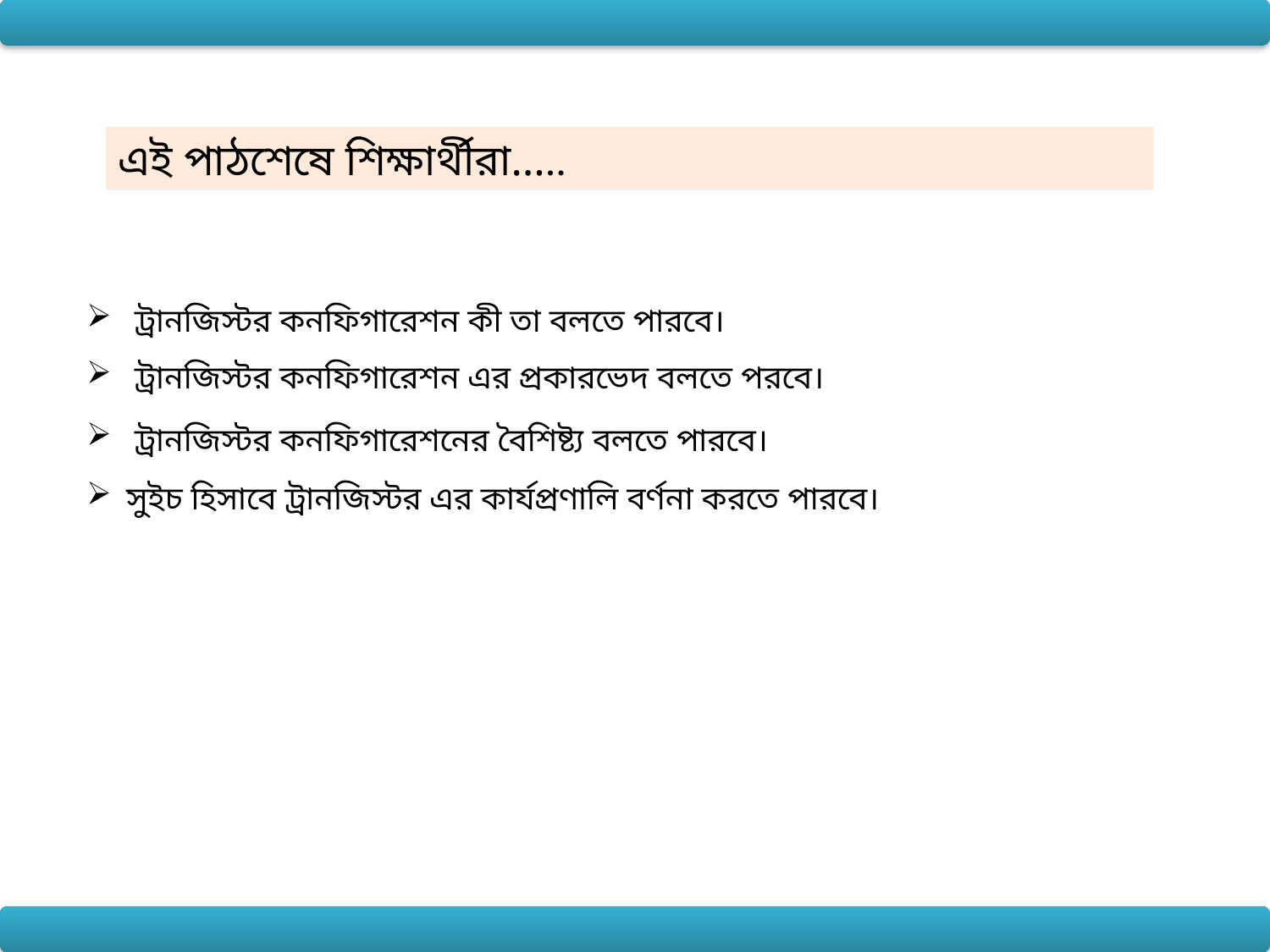

এই পাঠশেষে শিক্ষার্থীরা…..
 ট্রানজিস্টর কনফিগারেশন কী তা বলতে পারবে।
 ট্রানজিস্টর কনফিগারেশন এর প্রকারভেদ বলতে পরবে।
 ট্রানজিস্টর কনফিগারেশনের বৈশিষ্ট্য বলতে পারবে।
সুইচ হিসাবে ট্রানজিস্টর এর কার্যপ্রণালি বর্ণনা করতে পারবে।